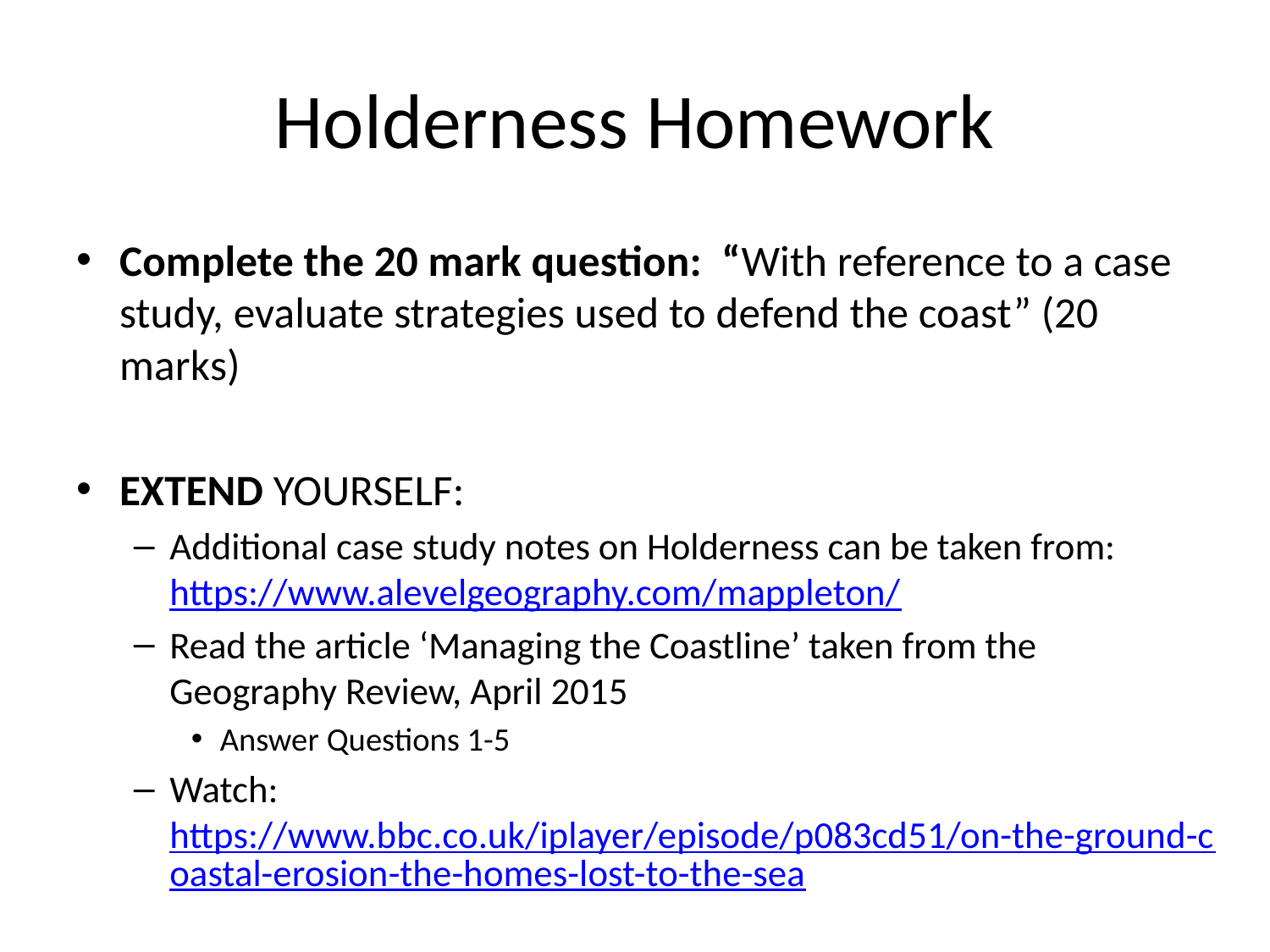

# Holderness Homework
Complete the 20 mark question:  “With reference to a case study, evaluate strategies used to defend the coast” (20 marks)

EXTEND YOURSELF:
Additional case study notes on Holderness can be taken from: https://www.alevelgeography.com/mappleton/
Read the article ‘Managing the Coastline’ taken from the Geography Review, April 2015
Answer Questions 1-5
Watch:https://www.bbc.co.uk/iplayer/episode/p083cd51/on-the-ground-coastal-erosion-the-homes-lost-to-the-sea